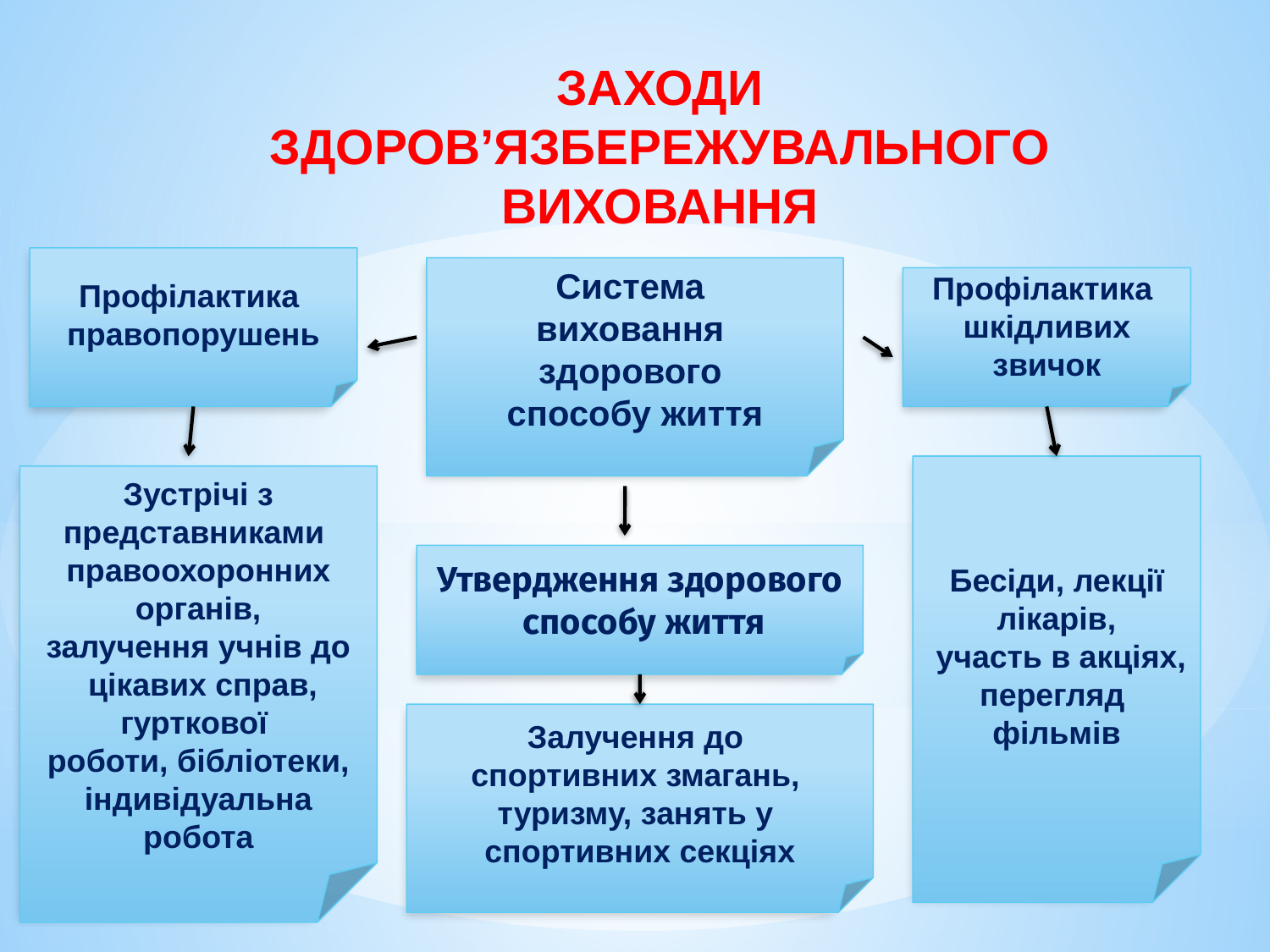

ЗАХОДИ ЗДОРОВ’ЯЗБЕРЕЖУВАЛЬНОГО ВИХОВАННЯ
Профілактика
правопорушень
Система
виховання
здорового
способу життя
Профілактика
шкідливих звичок
Бесіди, лекції лікарів,
 участь в акціях, перегляд
фільмів
Зустрічі з представниками
правоохоронних органів,
залучення учнів до
 цікавих справ, гурткової
роботи, бібліотеки,
індивідуальна робота
Утвердження здорового
 способу життя

Залучення до
спортивних змагань,
туризму, занять у
спортивних секціях